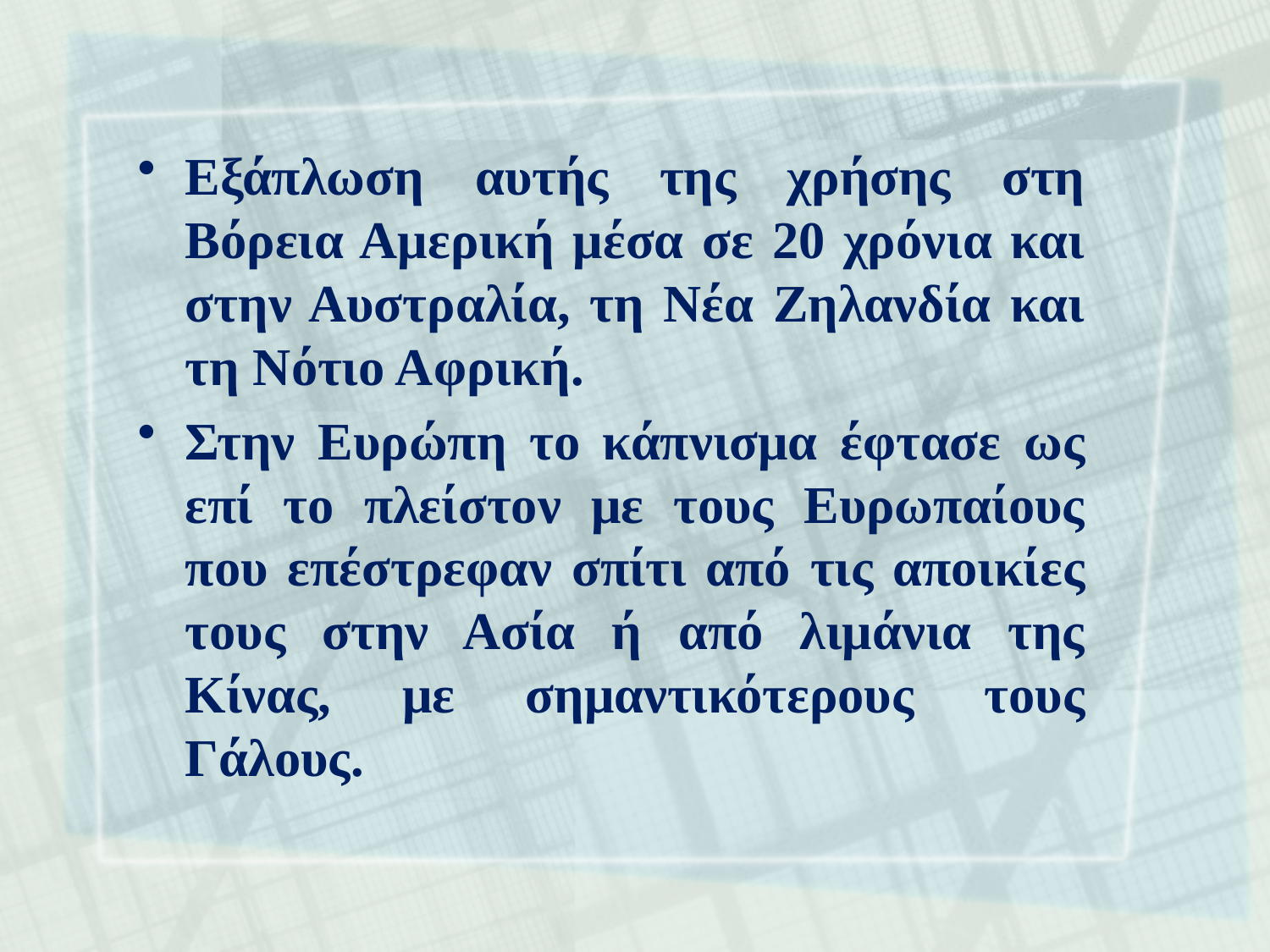

Εξάπλωση αυτής της χρήσης στη Βόρεια Αμερική μέσα σε 20 χρόνια και στην Αυστραλία, τη Νέα Ζηλανδία και τη Νότιο Αφρική.
Στην Ευρώπη το κάπνισμα έφτασε ως επί το πλείστον με τους Ευρωπαίους που επέστρεφαν σπίτι από τις αποικίες τους στην Ασία ή από λιμάνια της Κίνας, με σημαντικότερους τους Γάλους.